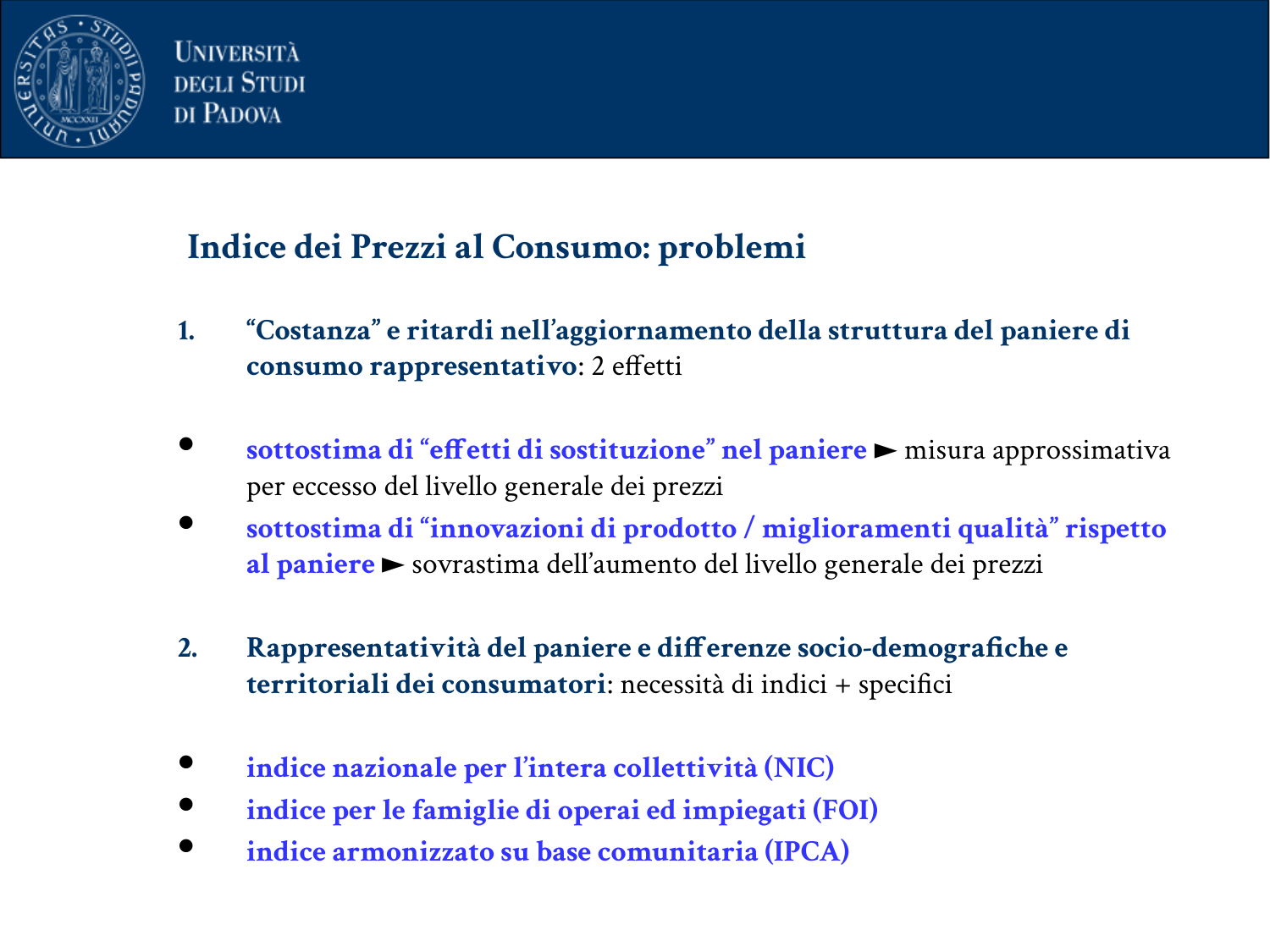

# Indice dei Prezzi al Consumo: problemi
“Costanza” e ritardi nell’aggiornamento della struttura del paniere di consumo rappresentativo: 2 effetti

sottostima di “effetti di sostituzione” nel paniere ► misura approssimativa per eccesso del livello generale dei prezzi
sottostima di “innovazioni di prodotto / miglioramenti qualità” rispetto al paniere ► sovrastima dell’aumento del livello generale dei prezzi

Rappresentatività del paniere e differenze socio-demografiche e territoriali dei consumatori: necessità di indici + specifici

indice nazionale per l’intera collettività (NIC)
indice per le famiglie di operai ed impiegati (FOI)
indice armonizzato su base comunitaria (IPCA)
16